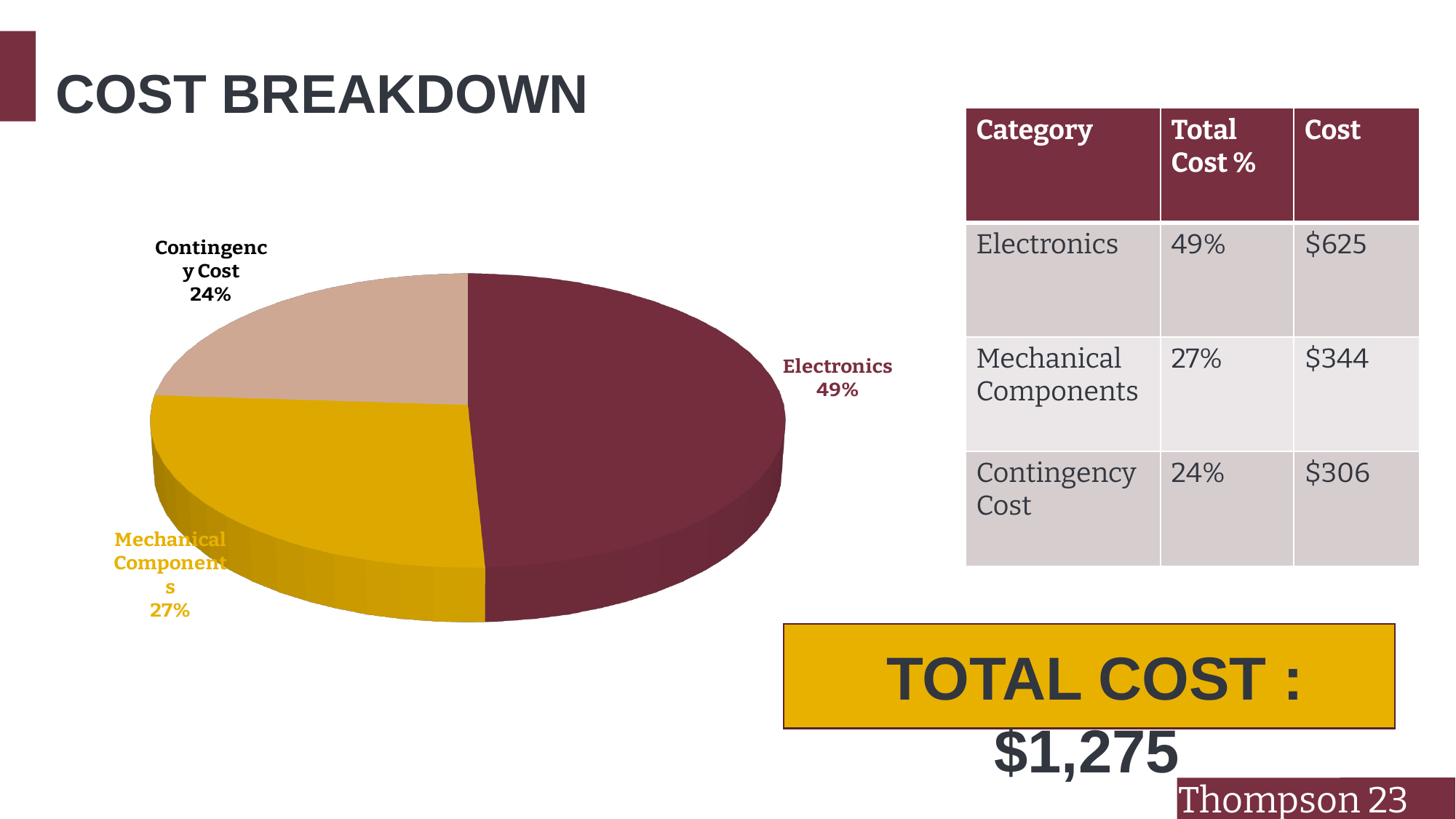

# COST BREAKDOWN

[unsupported chart]

| Category | Total Cost % | Cost |
| --- | --- | --- |
| Electronics | 49% | $625 |
| Mechanical Components | 27% | $344 |
| Contingency Cost | 24% | $306 |

TOTAL COST : $1,275
 Thompson 23